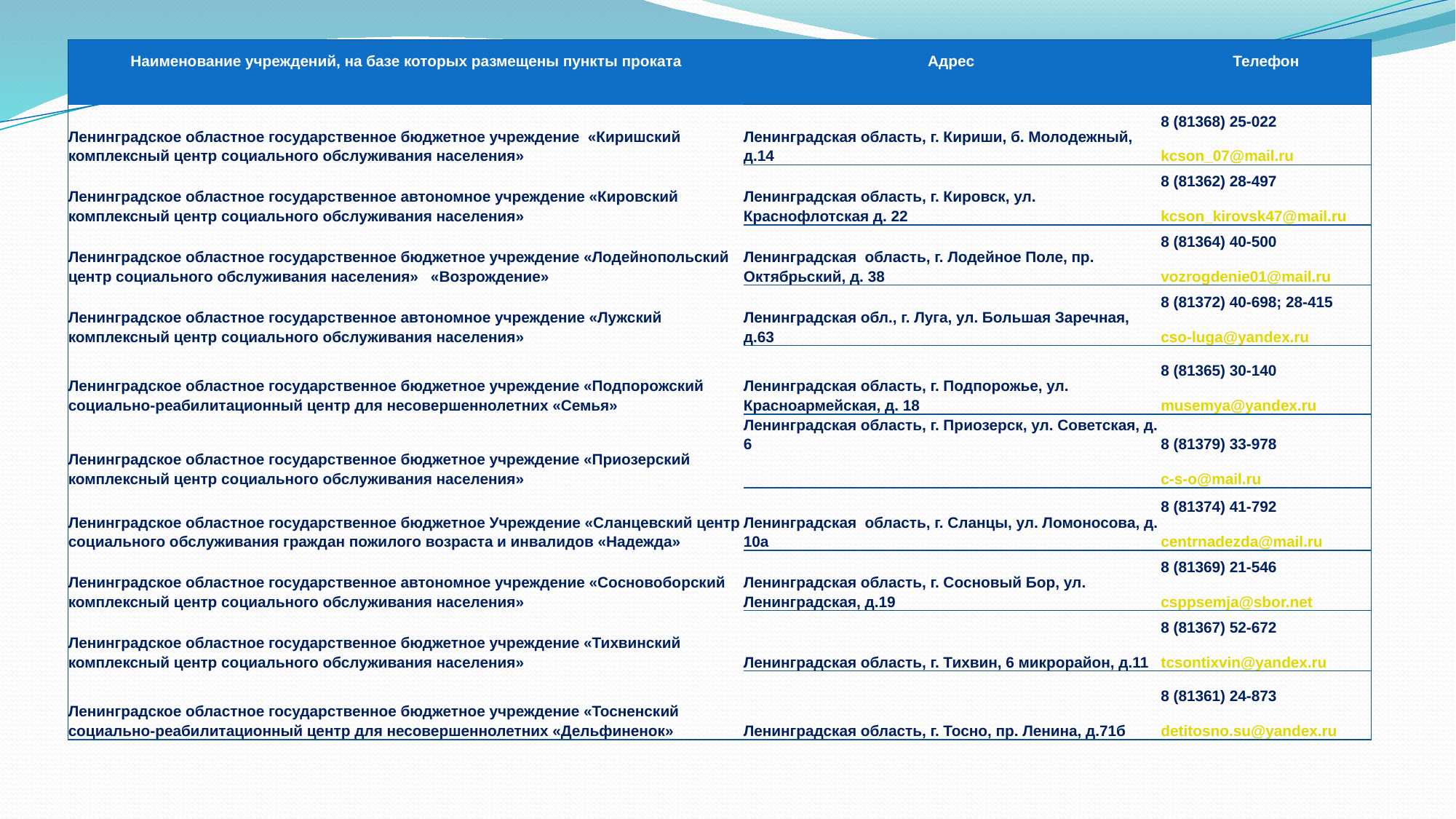

| Наименование учреждений, на базе которых размещены пункты проката | Адрес | Телефон |
| --- | --- | --- |
| Ленинградское областное государственное бюджетное учреждение  «Киришский комплексный центр социального обслуживания населения» | Ленинградская область, г. Кириши, б. Молодежный, д.14 | 8 (81368) 25-022 kcson\_07@mail.ru |
| Ленинградское областное государственное автономное учреждение «Кировский комплексный центр социального обслуживания населения» | Ленинградская область, г. Кировск, ул. Краснофлотская д. 22 | 8 (81362) 28-497 kcson\_kirovsk47@mail.ru |
| Ленинградское областное государственное бюджетное учреждение «Лодейнопольский центр социального обслуживания населения»   «Возрождение» | Ленинградская  область, г. Лодейное Поле, пр. Октябрьский, д. 38 | 8 (81364) 40-500 vozrogdenie01@mail.ru |
| Ленинградское областное государственное автономное учреждение «Лужский комплексный центр социального обслуживания населения» | Ленинградская обл., г. Луга, ул. Большая Заречная, д.63 | 8 (81372) 40-698; 28-415 cso-luga@yandex.ru |
| Ленинградское областное государственное бюджетное учреждение «Подпорожский социально-реабилитационный центр для несовершеннолетних «Семья» | Ленинградская область, г. Подпорожье, ул. Красноармейская, д. 18 | 8 (81365) 30-140 musemya@yandex.ru |
| Ленинградское областное государственное бюджетное учреждение «Приозерский комплексный центр социального обслуживания населения» | Ленинградская область, г. Приозерск, ул. Советская, д. 6 | 8 (81379) 33-978 c-s-o@mail.ru |
| Ленинградское областное государственное бюджетное Учреждение «Сланцевский центр социального обслуживания граждан пожилого возраста и инвалидов «Надежда» | Ленинградская  область, г. Сланцы, ул. Ломоносова, д. 10а | 8 (81374) 41-792 centrnadezda@mail.ru |
| Ленинградское областное государственное автономное учреждение «Сосновоборский комплексный центр социального обслуживания населения» | Ленинградская область, г. Сосновый Бор, ул. Ленинградская, д.19 | 8 (81369) 21-546 csppsemja@sbor.net |
| Ленинградское областное государственное бюджетное учреждение «Тихвинский комплексный центр социального обслуживания населения» | Ленинградская область, г. Тихвин, 6 микрорайон, д.11 | 8 (81367) 52-672 tcsontixvin@yandex.ru |
| Ленинградское областное государственное бюджетное учреждение «Тосненский социально-реабилитационный центр для несовершеннолетних «Дельфиненок» | Ленинградская область, г. Тосно, пр. Ленина, д.71б | 8 (81361) 24-873 detitosno.su@yandex.ru |